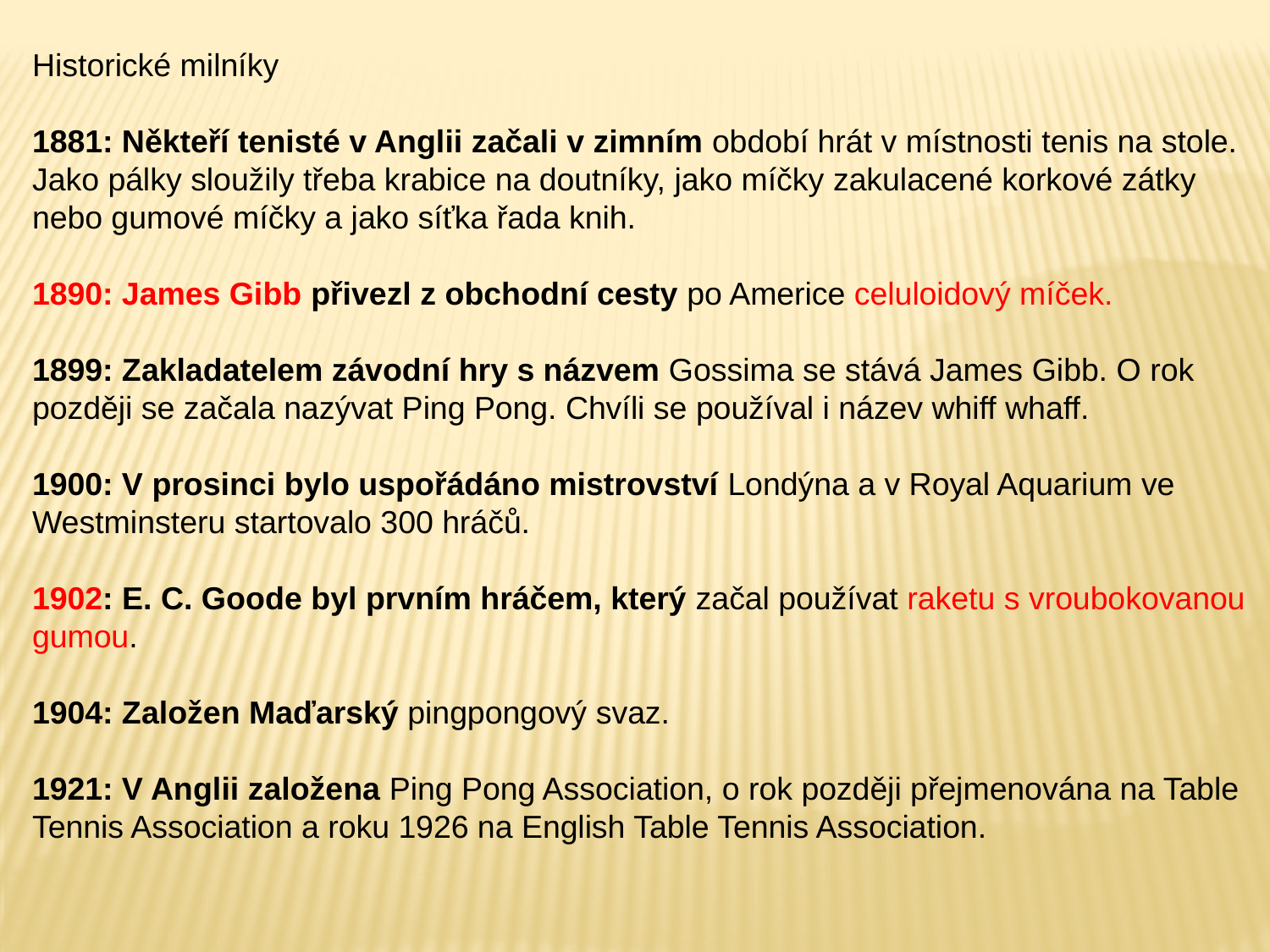

Historické milníky

1881: Někteří tenisté v Anglii začali v zimním období hrát v místnosti tenis na stole. Jako pálky sloužily třeba krabice na doutníky, jako míčky zakulacené korkové zátky nebo gumové míčky a jako síťka řada knih.

1890: James Gibb přivezl z obchodní cesty po Americe celuloidový míček.

1899: Zakladatelem závodní hry s názvem Gossima se stává James Gibb. O rok později se začala nazývat Ping Pong. Chvíli se používal i název whiff whaff.

1900: V prosinci bylo uspořádáno mistrovství Londýna a v Royal Aquarium ve Westminsteru startovalo 300 hráčů.

1902: E. C. Goode byl prvním hráčem, který začal používat raketu s vroubokovanou gumou.

1904: Založen Maďarský pingpongový svaz.

1921: V Anglii založena Ping Pong Association, o rok později přejmenována na Table Tennis Association a roku 1926 na English Table Tennis Association.